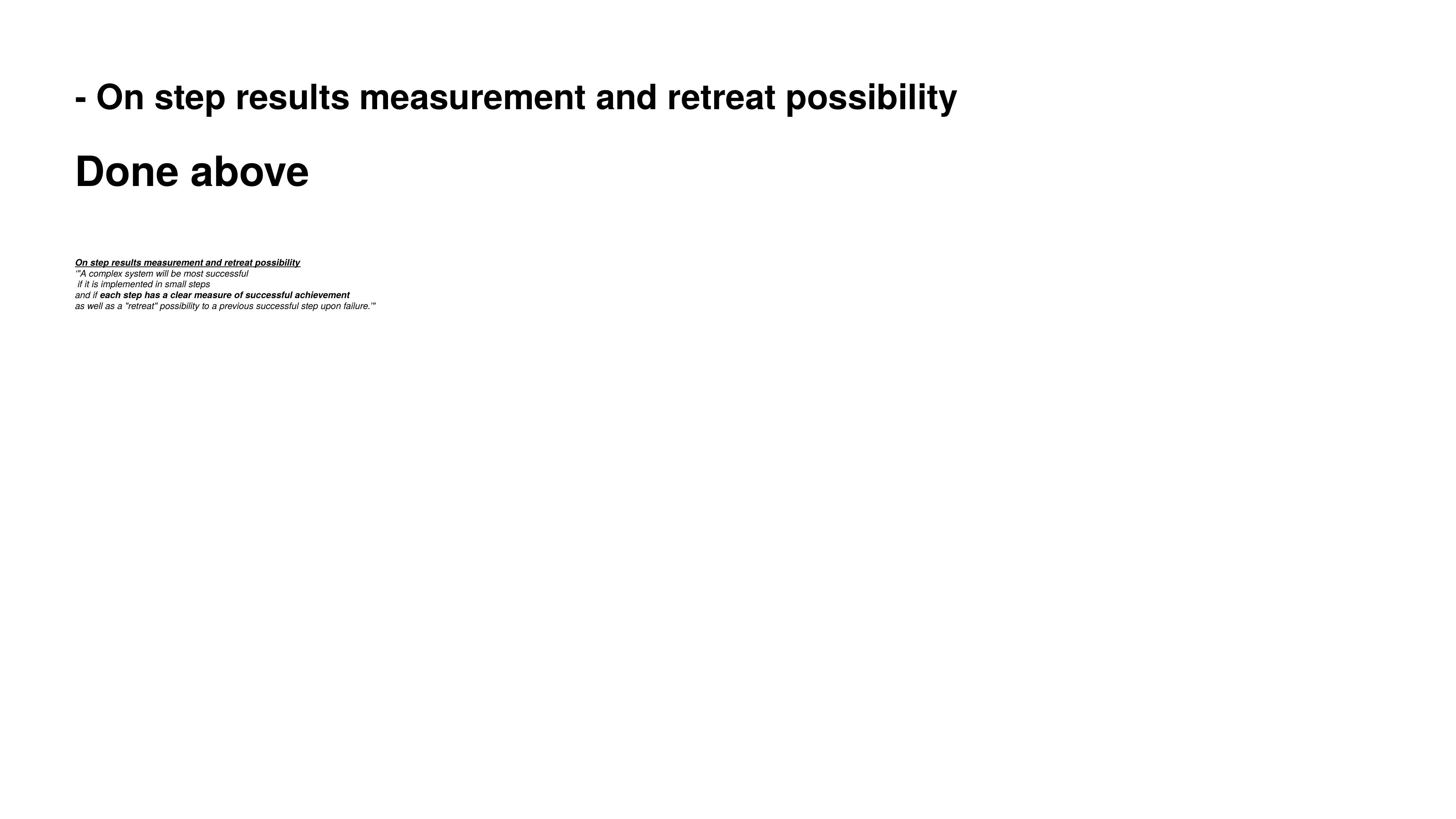

# - On step results measurement and retreat possibility
Done above
On step results measurement and retreat possibility
‘"A complex system will be most successful
 if it is implemented in small steps
and if each step has a clear measure of successful achievement
as well as a "retreat" possibility to a previous successful step upon failure.’"
8